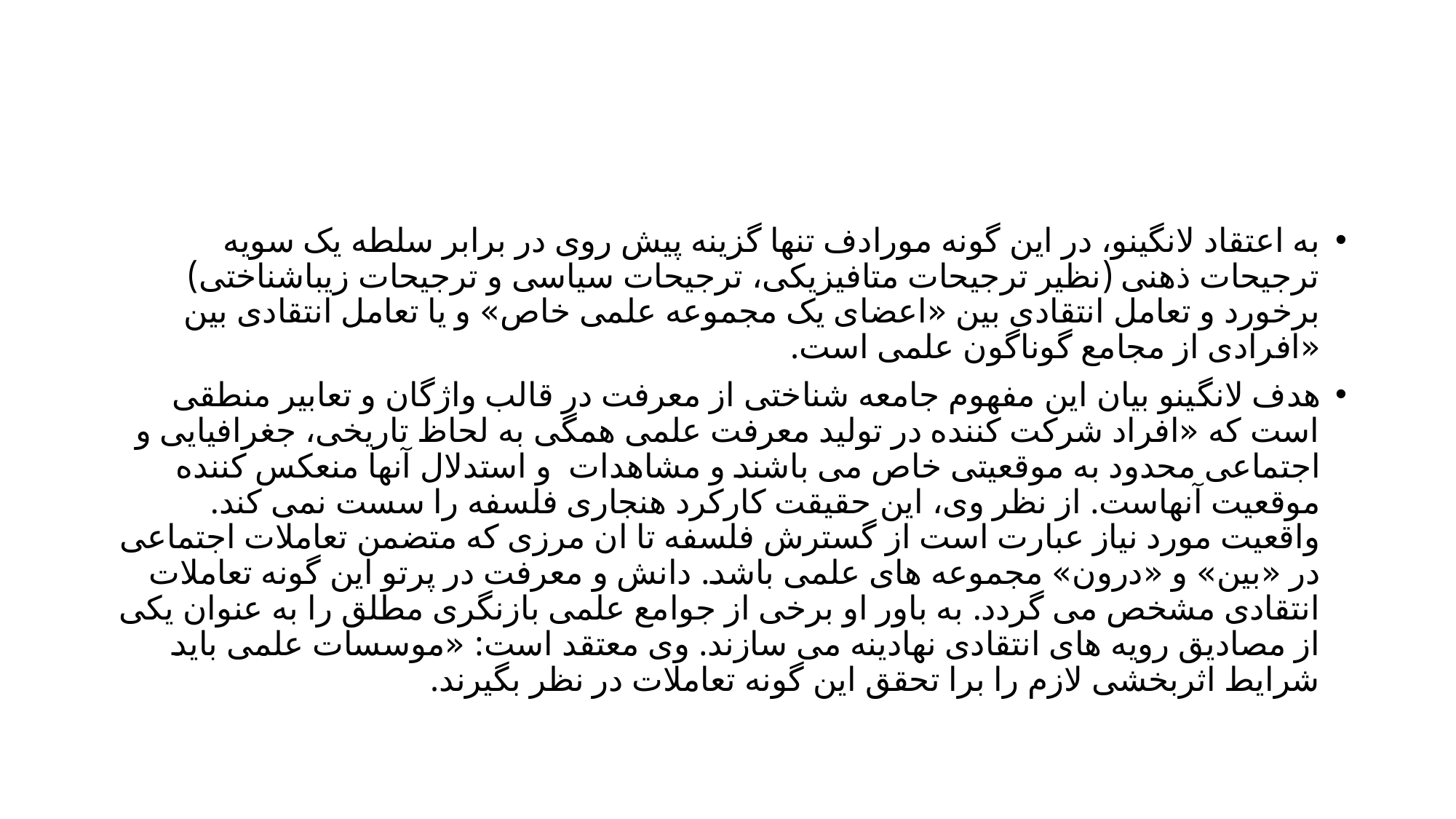

#
به اعتقاد لانگینو، در این گونه مورادف تنها گزینه پیش روی در برابر سلطه یک سویه ترجیحات ذهنی (نظیر ترجیحات متافیزیکی، ترجیحات سیاسی و ترجیحات زیباشناختی) برخورد و تعامل انتقادی بین «اعضای یک مجموعه علمی خاص» و یا تعامل انتقادی بین «افرادی از مجامع گوناگون علمی است.
هدف لانگینو بیان این مفهوم جامعه شناختی از معرفت در قالب واژگان و تعابیر منطقی است که «افراد شرکت کننده در تولید معرفت علمی همگی به لحاظ تاریخی، جغرافیایی و اجتماعی محدود به موقعیتی خاص می باشند و مشاهدات  و استدلال آنها منعکس کننده موقعیت آنهاست. از نظر وی، این حقیقت کارکرد هنجاری فلسفه را سست نمی کند. واقعیت مورد نیاز عبارت است از گسترش فلسفه تا ان مرزی که متضمن تعاملات اجتماعی در «بین» و «درون» مجموعه های علمی باشد. دانش و معرفت در پرتو این گونه تعاملات انتقادی مشخص می گردد. به باور او برخی از جوامع علمی بازنگری مطلق را به عنوان یکی از مصادیق رویه های انتقادی نهادینه می سازند. وی معتقد است: «موسسات علمی باید شرایط اثربخشی لازم را برا تحقق این گونه تعاملات در نظر بگیرند.